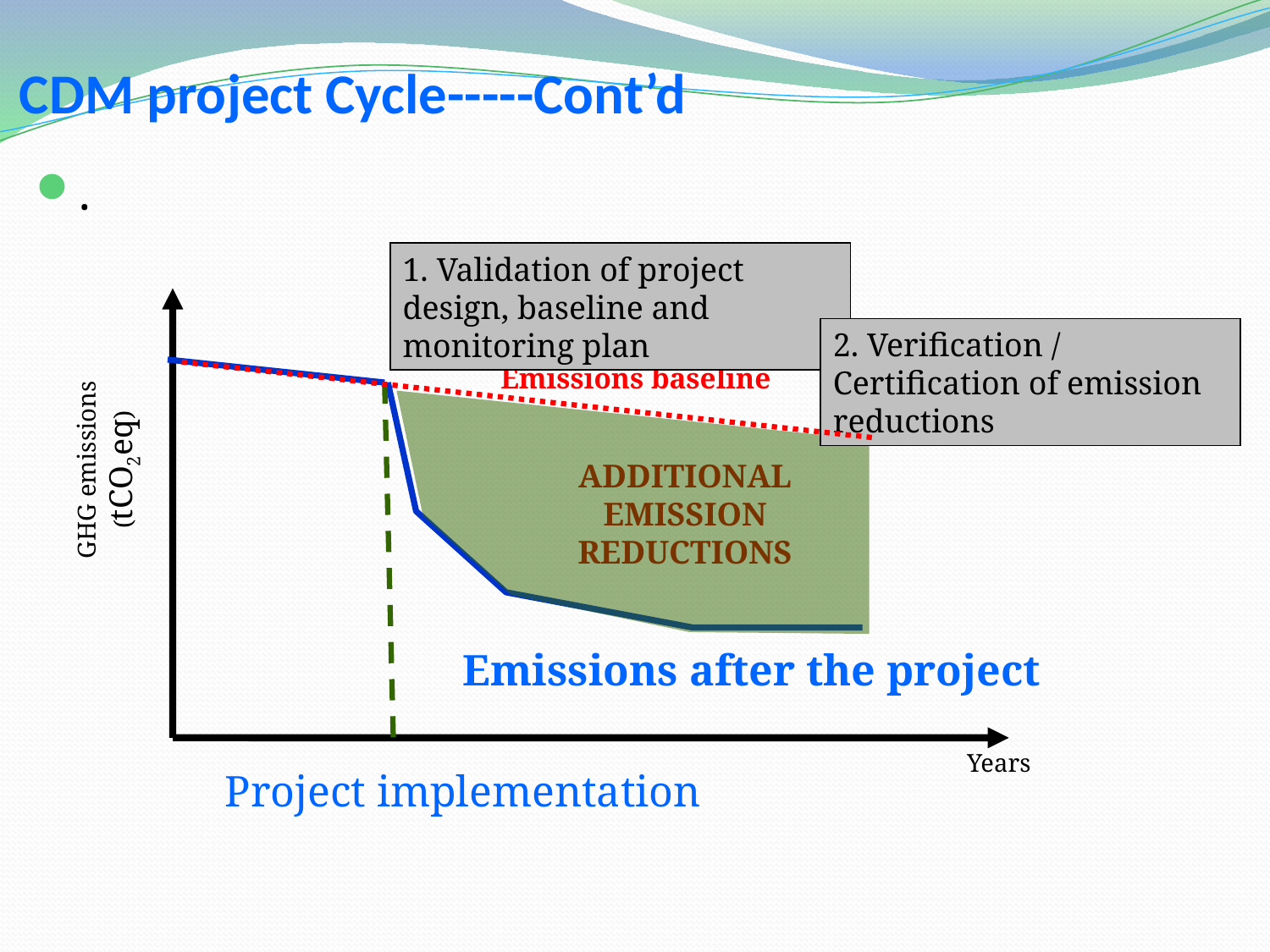

# CDM project Cycle-----Cont’d
.
1. Validation of project design, baseline and monitoring plan

2. Verification / Certification of emission reductions
Emissions baseline

GHG emissions
(tCO2eq)
ADDITIONAL
EMISSION
REDUCTIONS
Emissions after the project

Years
Project implementation